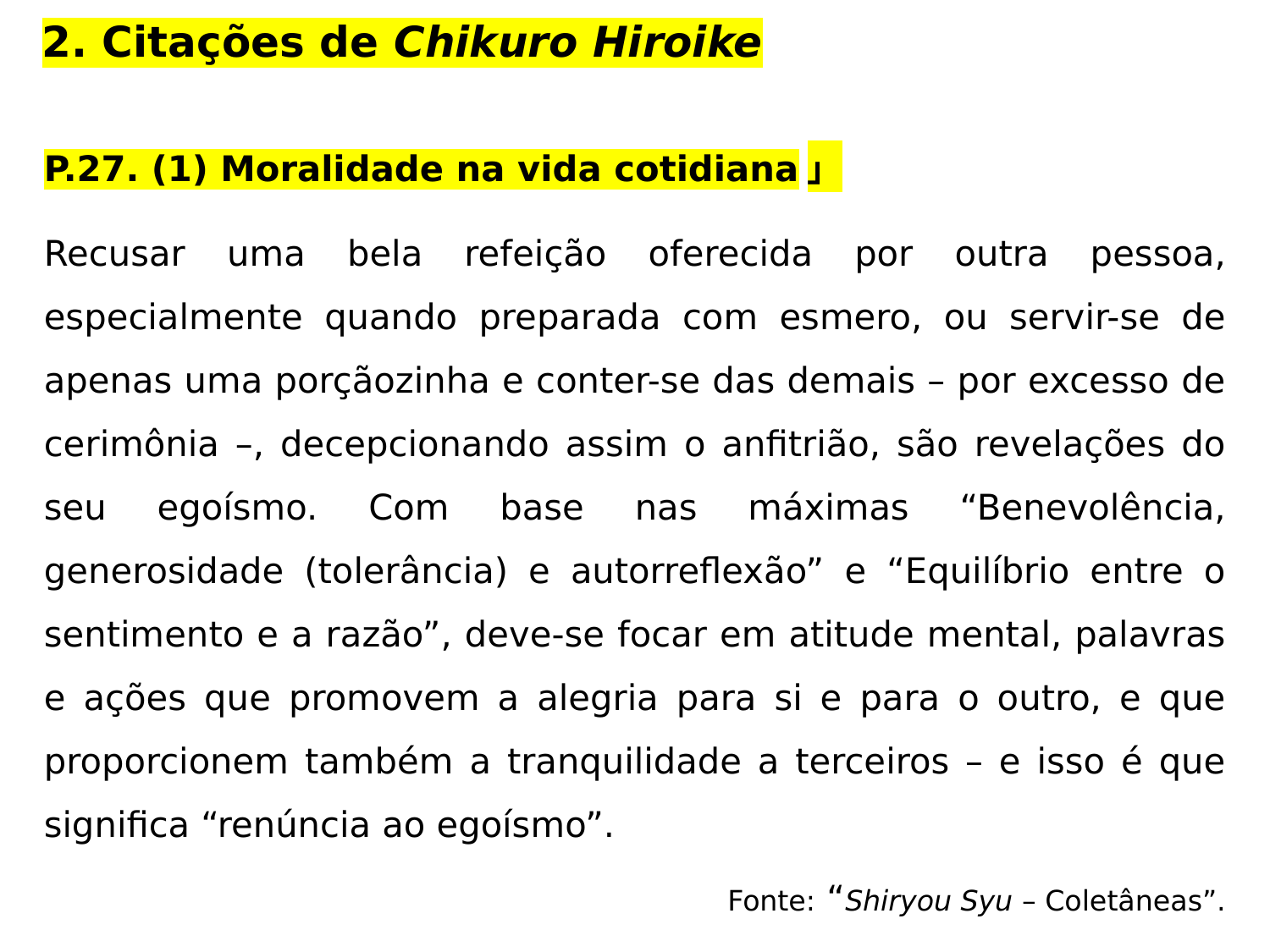

2. Citações de Chikuro Hiroike
P.27. (1) Moralidade na vida cotidiana」
Recusar uma bela refeição oferecida por outra pessoa, especialmente quando preparada com esmero, ou servir-se de apenas uma porçãozinha e conter-se das demais – por excesso de cerimônia –, decepcionando assim o anfitrião, são revelações do seu egoísmo. Com base nas máximas “Benevolência, generosidade (tolerância) e autorreflexão” e “Equilíbrio entre o sentimento e a razão”, deve-se focar em atitude mental, palavras e ações que promovem a alegria para si e para o outro, e que proporcionem também a tranquilidade a terceiros – e isso é que significa “renúncia ao egoísmo”.
Fonte: “Shiryou Syu – Coletâneas”.